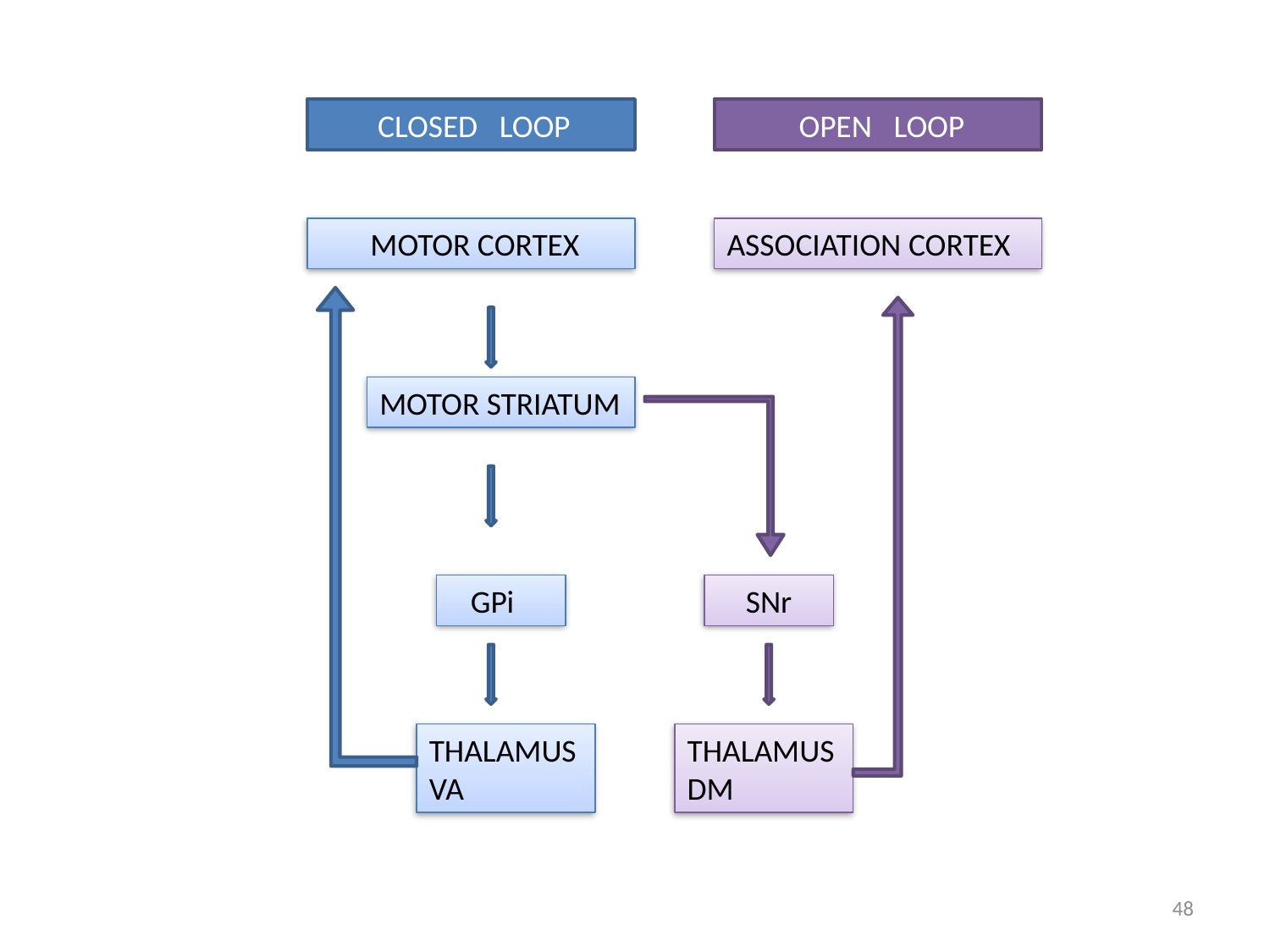

#
        CLOSED   LOOP
          OPEN   LOOP

       MOTOR CORTEX
ASSOCIATION CORTEX

MOTOR STRIATUM

   GPi
    SNr

THALAMUS
VA
THALAMUS
DM

48